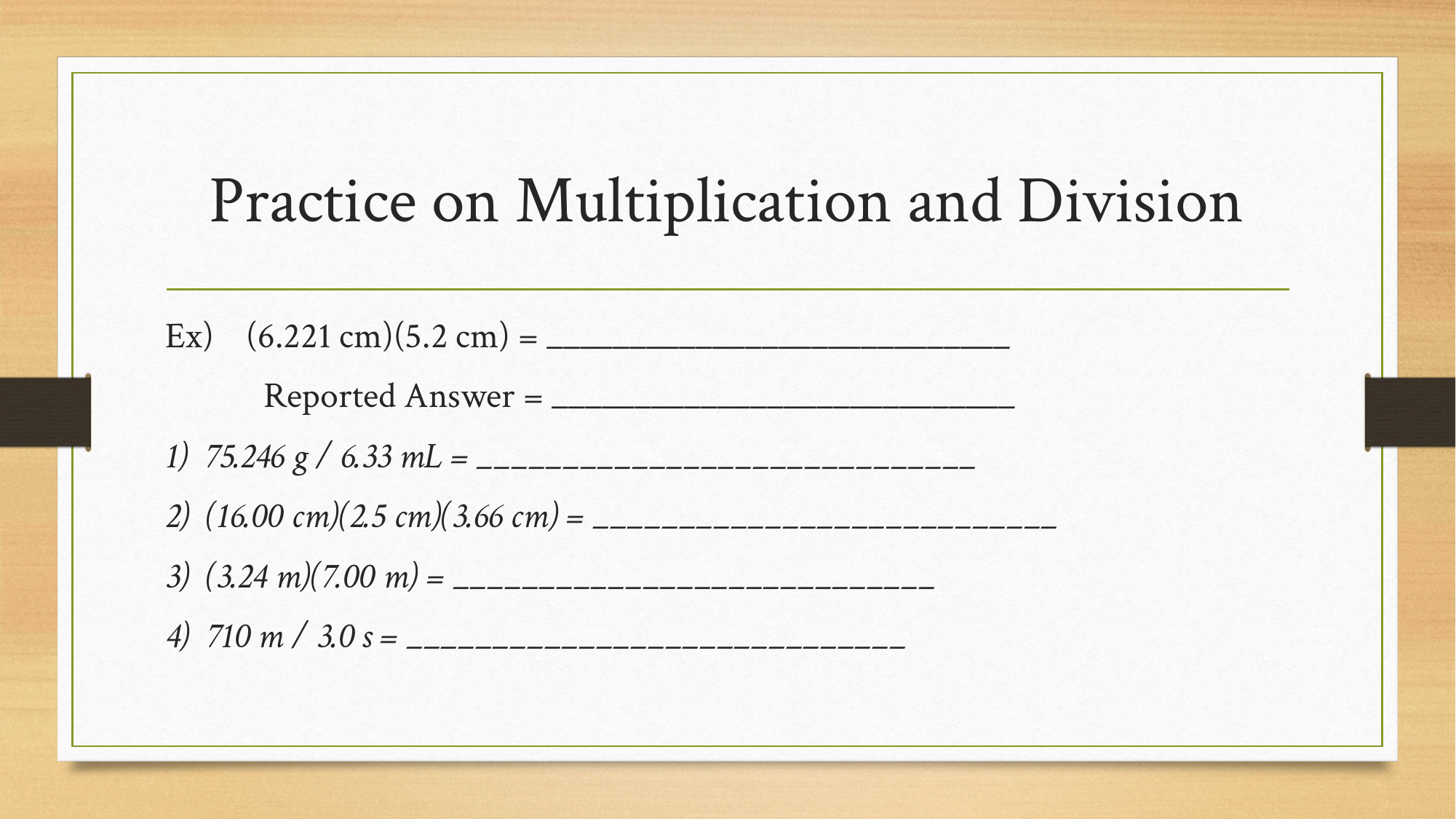

# Practice on Multiplication and Division
Ex)    (6.221 cm)(5.2 cm) = ____________________________
            Reported Answer = ____________________________
1)  75.246 g / 6.33 mL = _____________________________
2)  (16.00 cm)(2.5 cm)(3.66 cm) = ___________________________
3)  (3.24 m)(7.00 m) = ____________________________
4)  710 m / 3.0 s = _____________________________